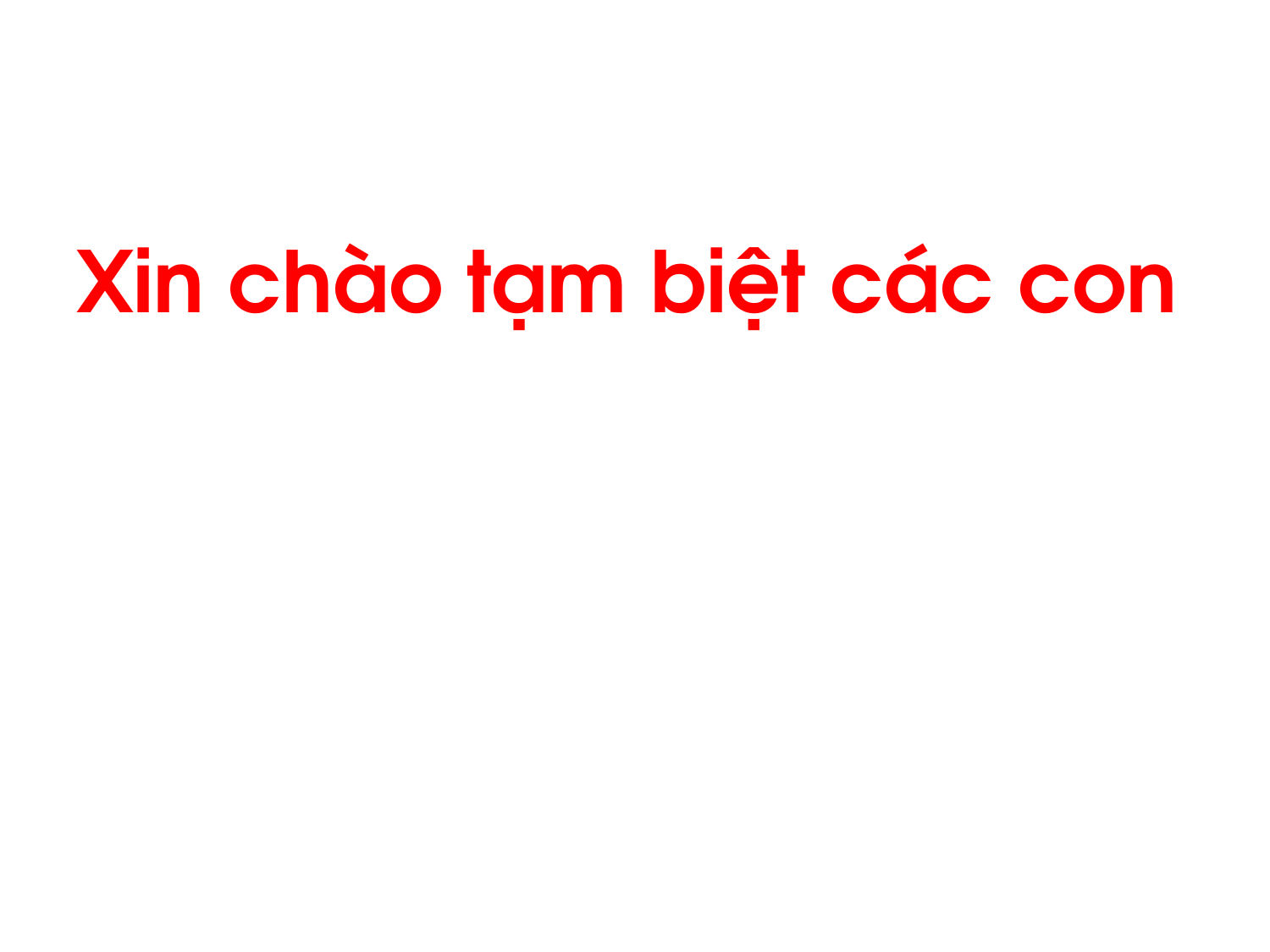

#
Xin chào tạm biệt các con